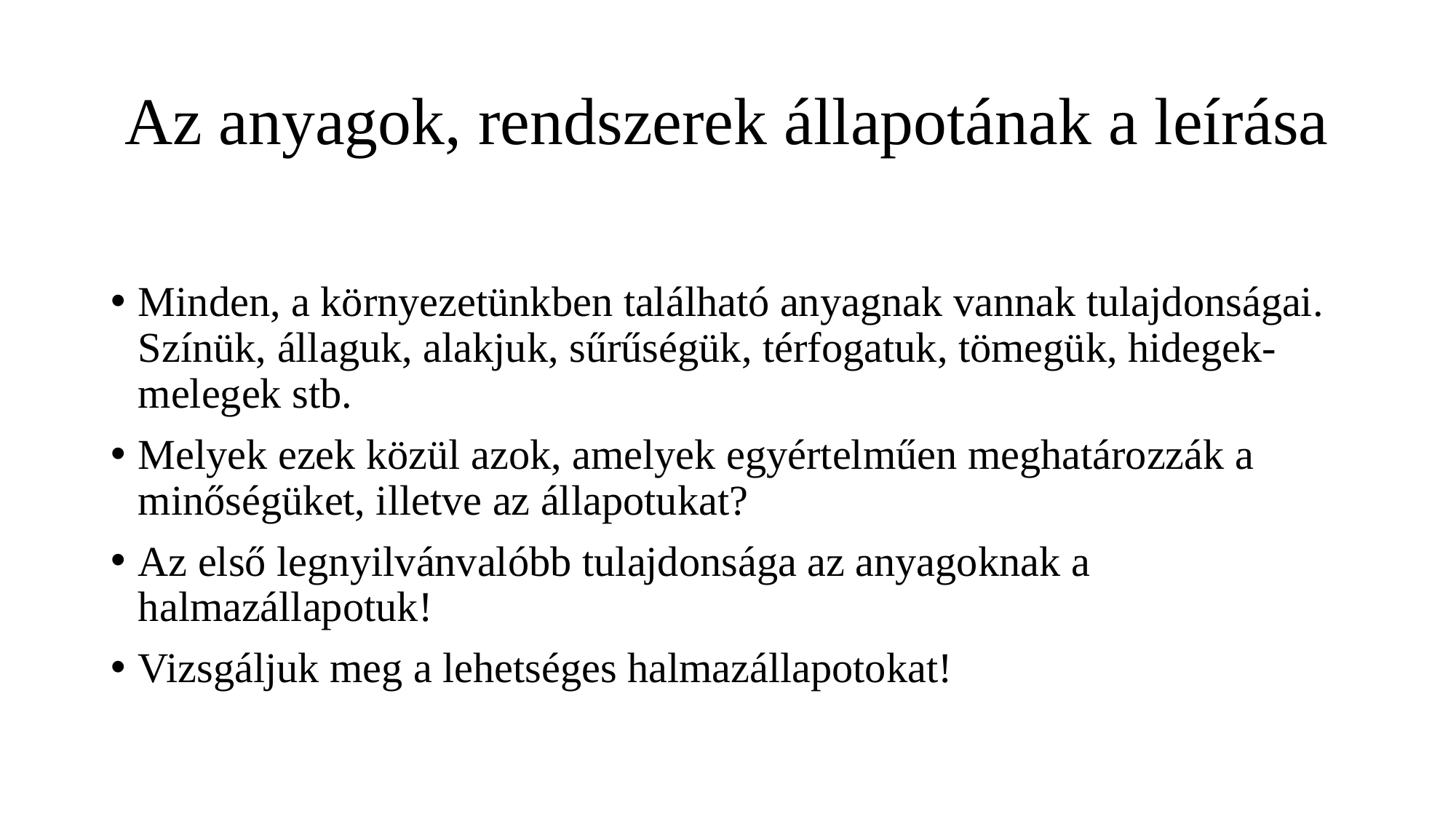

# Az anyagok, rendszerek állapotának a leírása
Minden, a környezetünkben található anyagnak vannak tulajdonságai. Színük, állaguk, alakjuk, sűrűségük, térfogatuk, tömegük, hidegek-melegek stb.
Melyek ezek közül azok, amelyek egyértelműen meghatározzák a minőségüket, illetve az állapotukat?
Az első legnyilvánvalóbb tulajdonsága az anyagoknak a halmazállapotuk!
Vizsgáljuk meg a lehetséges halmazállapotokat!